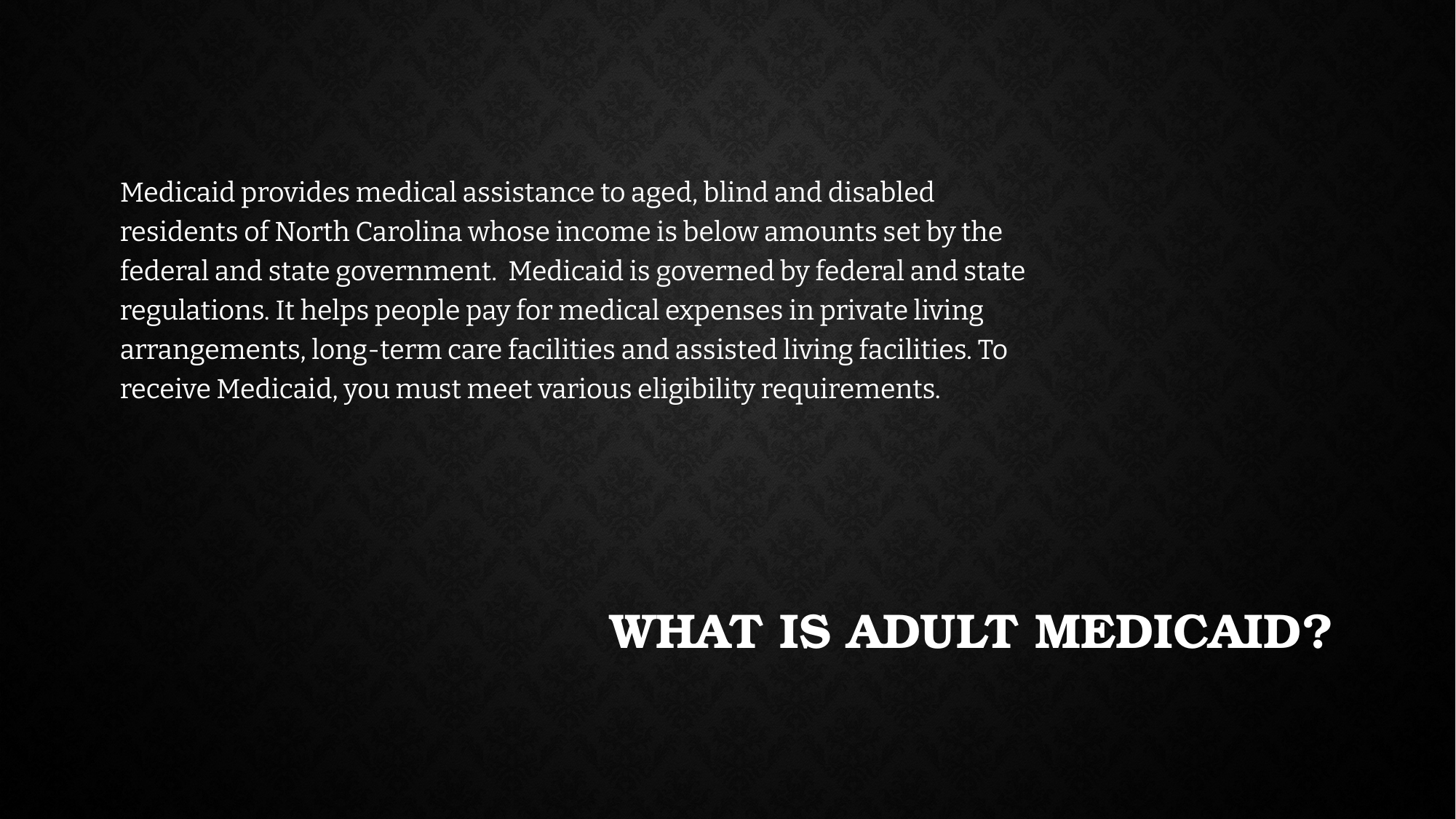

Medicaid provides medical assistance to aged, blind and disabled residents of North Carolina whose income is below amounts set by the federal and state government.  Medicaid is governed by federal and state regulations. It helps people pay for medical expenses in private living arrangements, long-term care facilities and assisted living facilities. To receive Medicaid, you must meet various eligibility requirements.

# What is adult Medicaid?